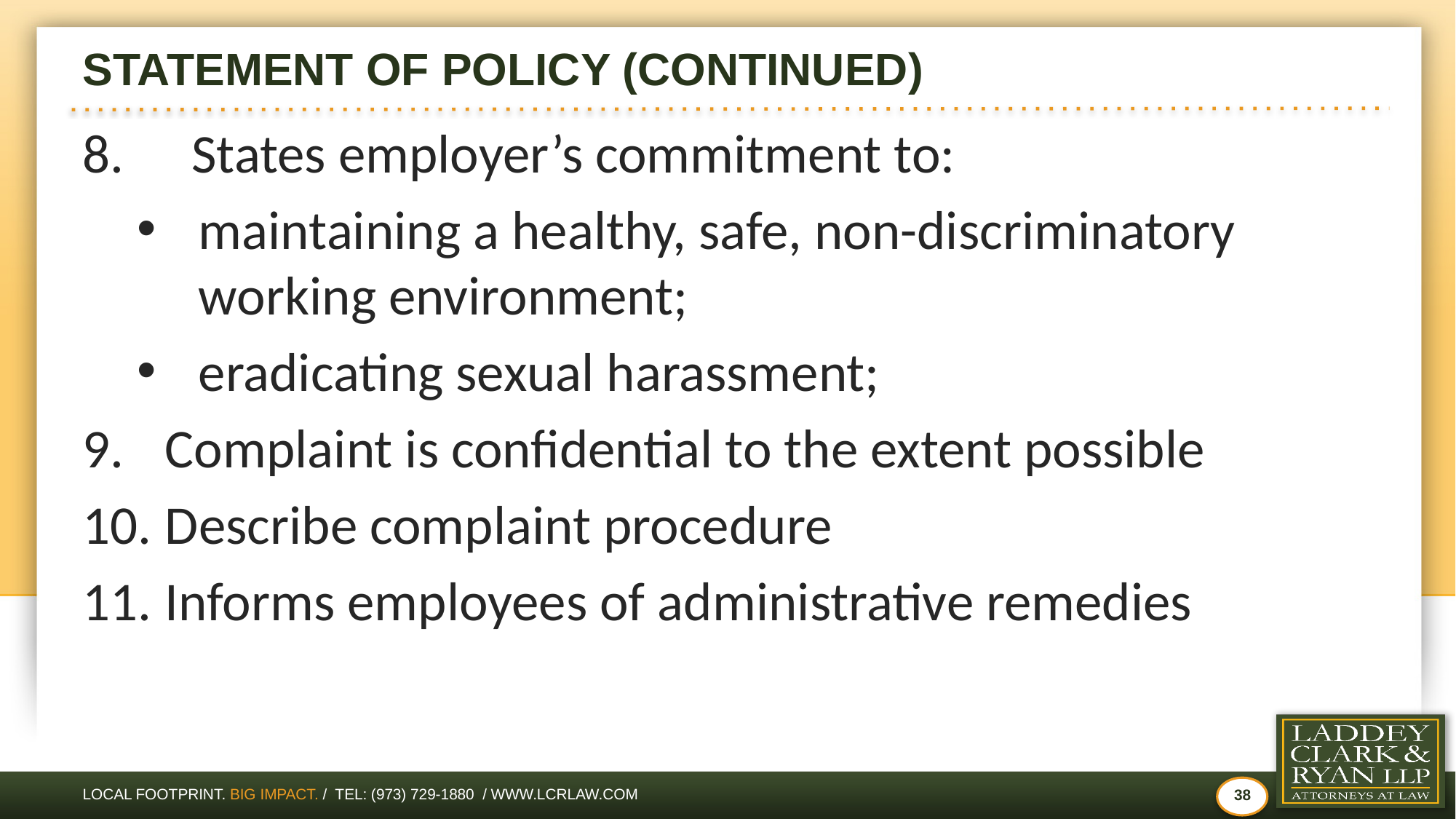

# Statement of Policy (Continued)
8. 	States employer’s commitment to:
maintaining a healthy, safe, non-discriminatory working environment;
eradicating sexual harassment;
9. 	Complaint is confidential to the extent possible
10. 	Describe complaint procedure
11. 	Informs employees of administrative remedies